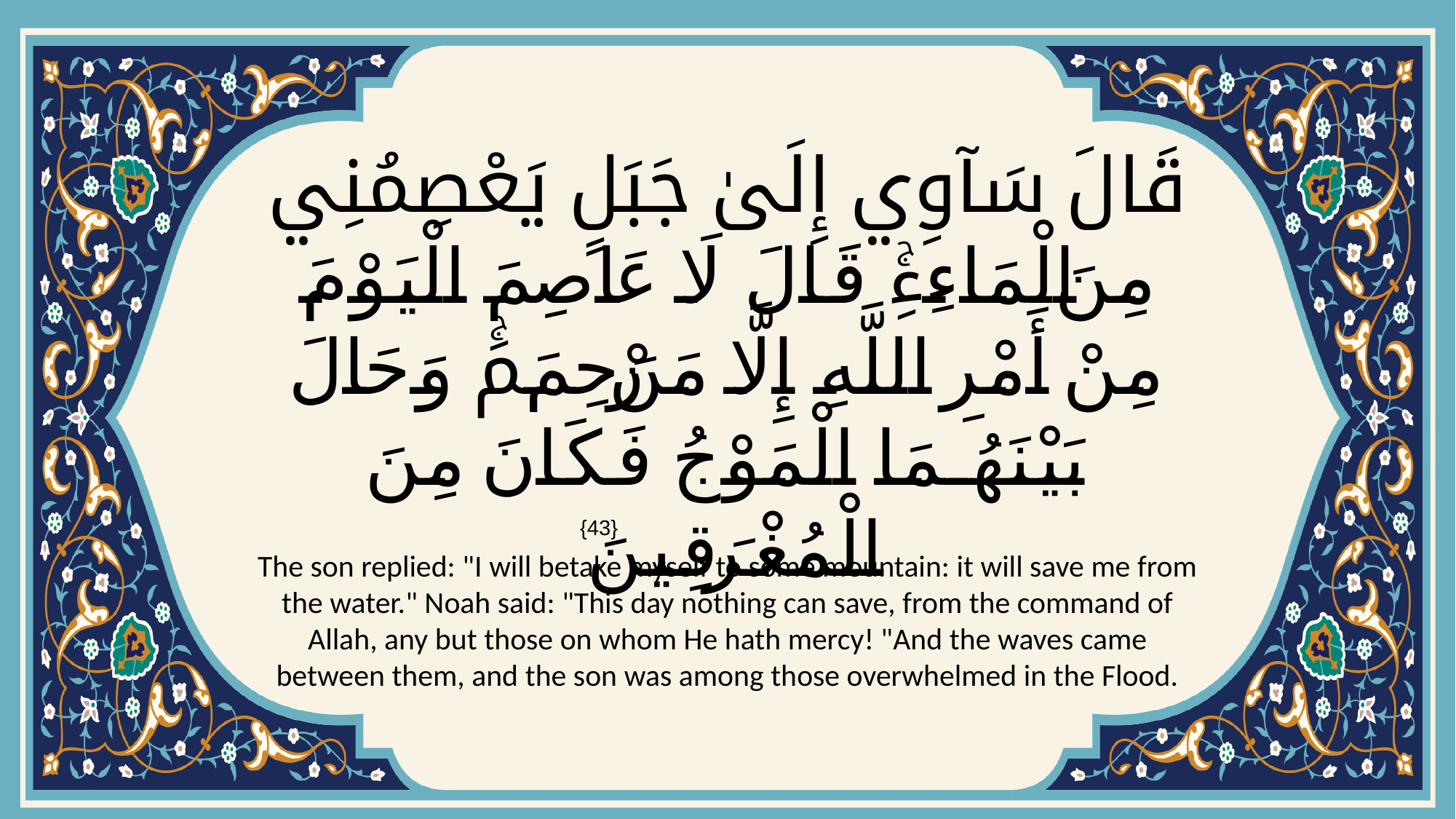

# قَالَ سَآوِي إِلَىٰ جَبَلٍ يَعْصِمُنِي مِنَ الْمَاءِۚ قَالَ لَا عَاصِمَ الْيَوْمَ مِنْ أَمْرِ اللَّهِ إِلَّا مَنْ رَحِمَۚ وَحَالَ بَيْنَهُمَا الْمَوْجُ فَكَانَ مِنَ الْمُغْرَقِينَ
{43}
The son replied: "I will betake myself to some mountain: it will save me from the water." Noah said: "This day nothing can save, from the command of Allah, any but those on whom He hath mercy! "And the waves came between them, and the son was among those overwhelmed in the Flood.